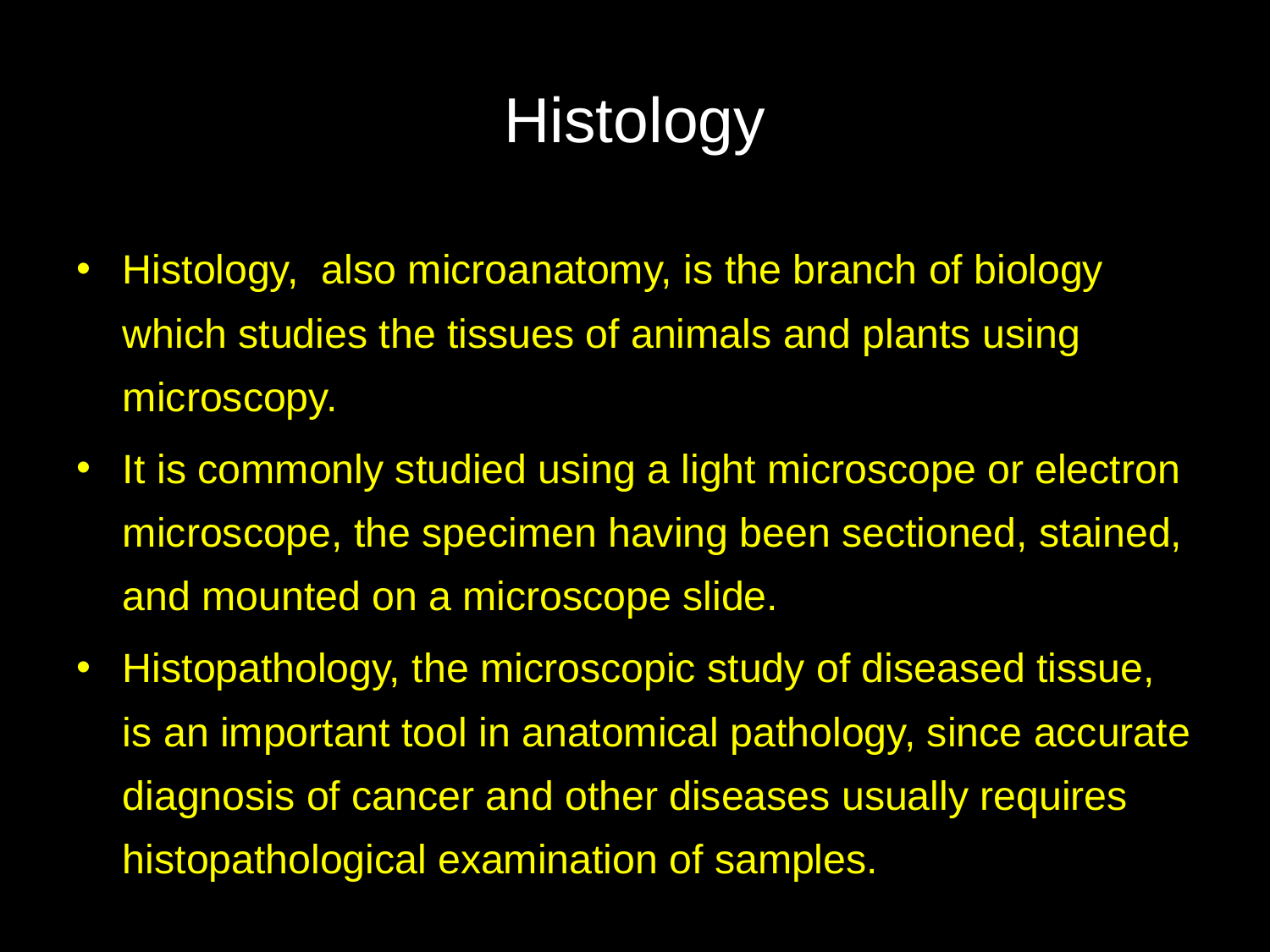

# Histology
Histology,  also microanatomy, is the branch of biology which studies the tissues of animals and plants using microscopy.
It is commonly studied using a light microscope or electron microscope, the specimen having been sectioned, stained, and mounted on a microscope slide.
Histopathology, the microscopic study of diseased tissue, is an important tool in anatomical pathology, since accurate diagnosis of cancer and other diseases usually requires histopathological examination of samples.